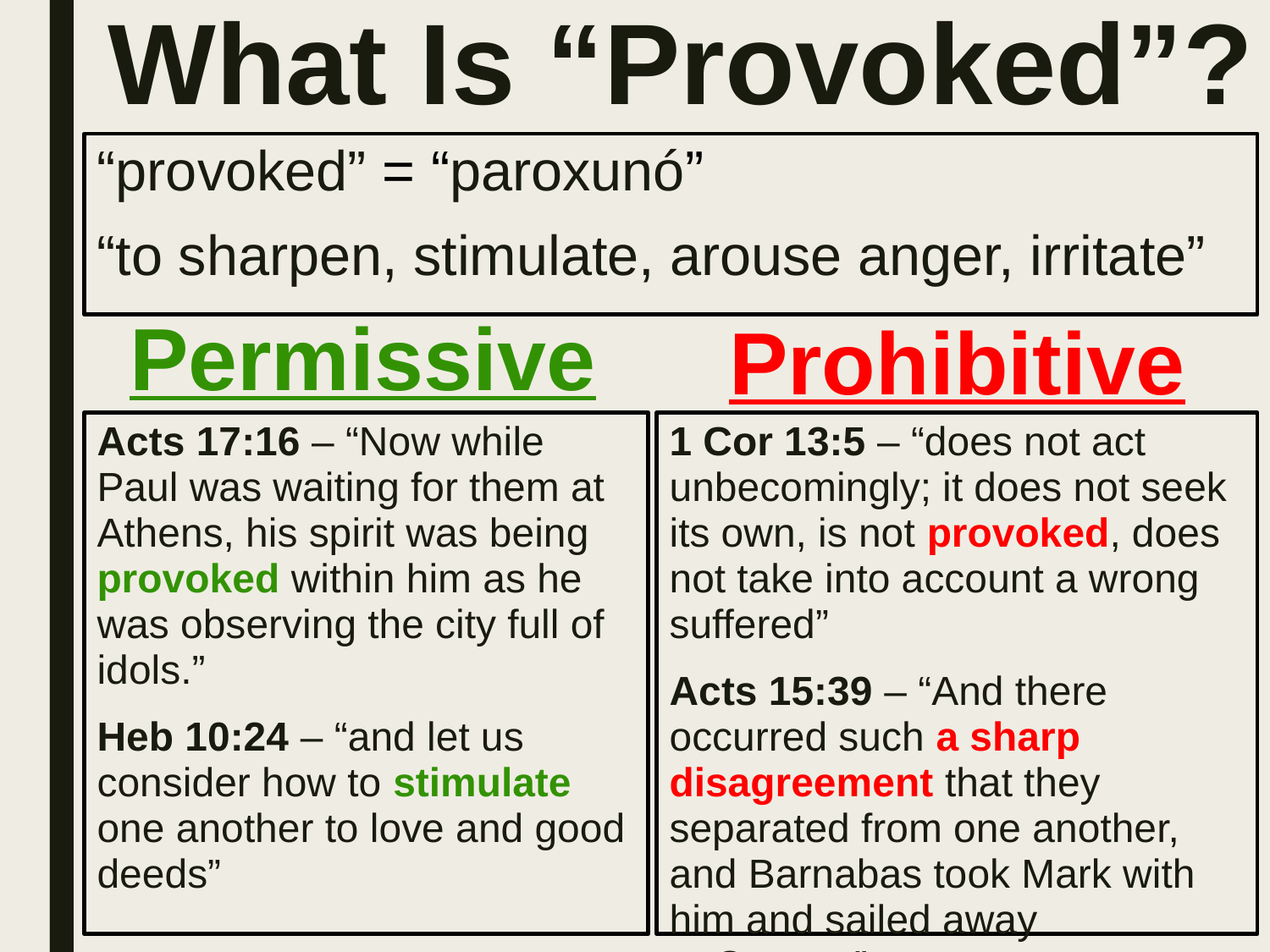

# What Is “Provoked”?
“provoked” = “paroxunó”
“to sharpen, stimulate, arouse anger, irritate”
Prohibitive
Permissive

Acts 17:16 – “Now while Paul was waiting for them at Athens, his spirit was being provoked within him as he was observing the city full of idols.”
Heb 10:24 – “and let us consider how to stimulate one another to love and good deeds”
1 Cor 13:5 – “does not act unbecomingly; it does not seek its own, is not provoked, does not take into account a wrong suffered”
Acts 15:39 – “And there occurred such a sharp disagreement that they separated from one another, and Barnabas took Mark with him and sailed away to Cyprus.”